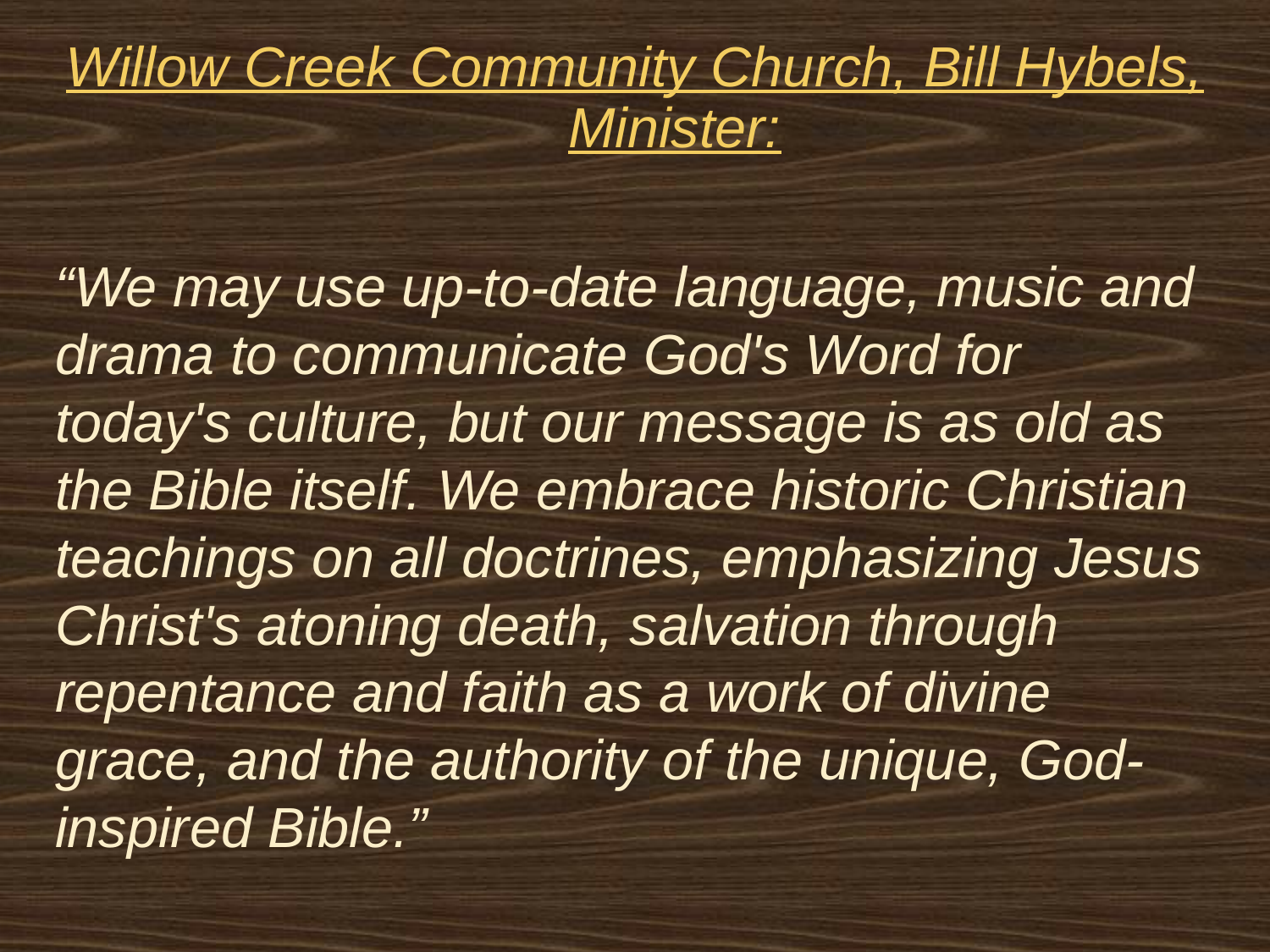

Willow Creek Community Church, Bill Hybels, Minister:

“We may use up-to-date language, music and drama to communicate God's Word for today's culture, but our message is as old as the Bible itself. We embrace historic Christian teachings on all doctrines, emphasizing Jesus Christ's atoning death, salvation through repentance and faith as a work of divine grace, and the authority of the unique, God-inspired Bible.”